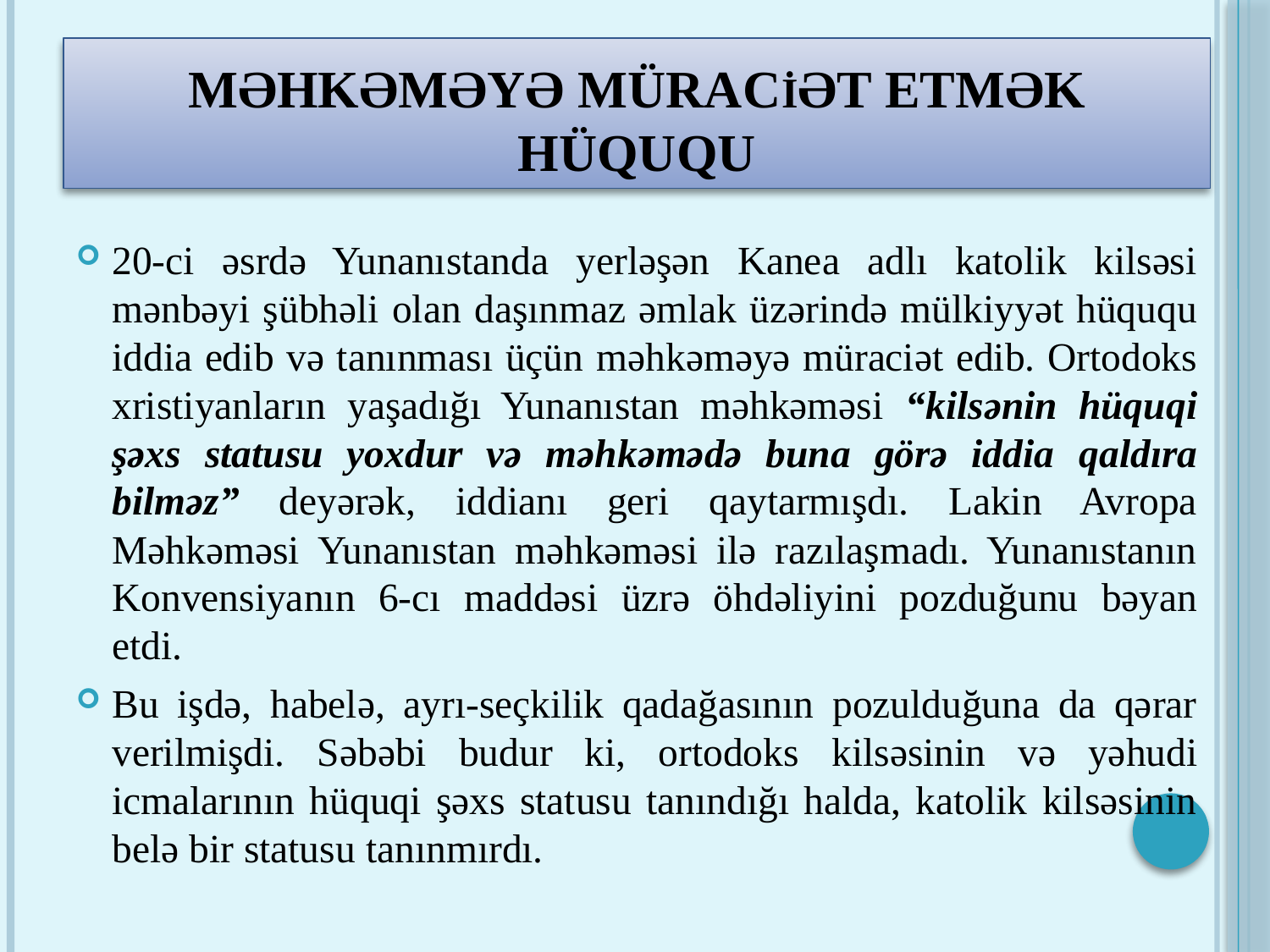

# Məhkəməyə müracİət etmək hüququ
20-ci əsrdə Yunanıstanda yerləşən Kanea adlı katolik kilsəsi mənbəyi şübhəli olan daşınmaz əmlak üzərində mülkiyyət hüququ iddia edib və tanınması üçün məhkəməyə müraciət edib. Ortodoks xristiyanların yaşadığı Yunanıstan məhkəməsi “kilsənin hüquqi şəxs statusu yoxdur və məhkəmədə buna görə iddia qaldıra bilməz” deyərək, iddianı geri qaytarmışdı. Lakin Avropa Məhkəməsi Yunanıstan məhkəməsi ilə razılaşmadı. Yunanıstanın Konvensiyanın 6-cı maddəsi üzrə öhdəliyini pozduğunu bəyan etdi.
Bu işdə, habelə, ayrı-seçkilik qadağasının pozulduğuna da qərar verilmişdi. Səbəbi budur ki, ortodoks kilsəsinin və yəhudi icmalarının hüquqi şəxs statusu tanındığı halda, katolik kilsəsinin belə bir statusu tanınmırdı.